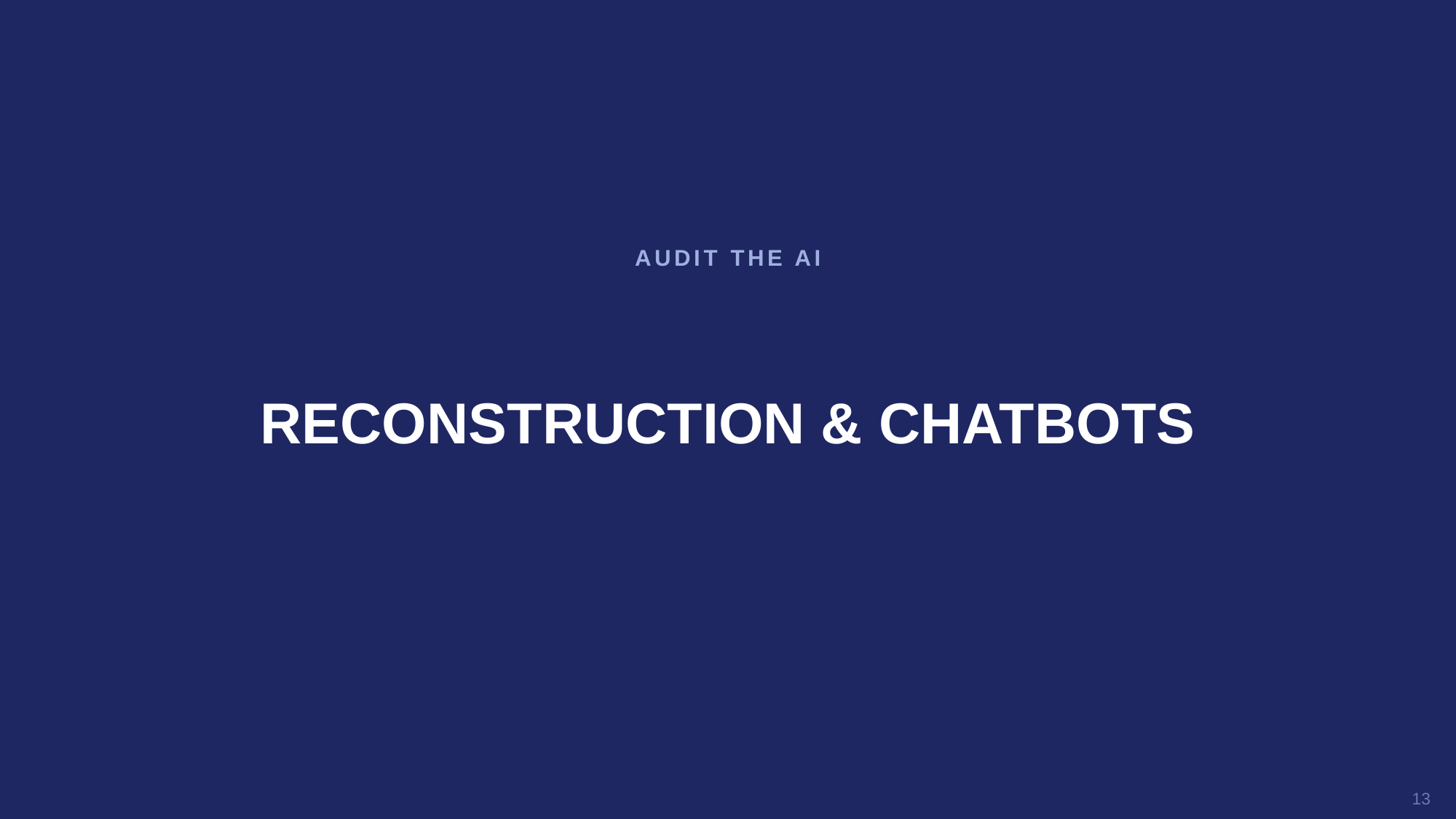

AUDIT THE AI
RECONSTRUCTION & CHATBOTS
13